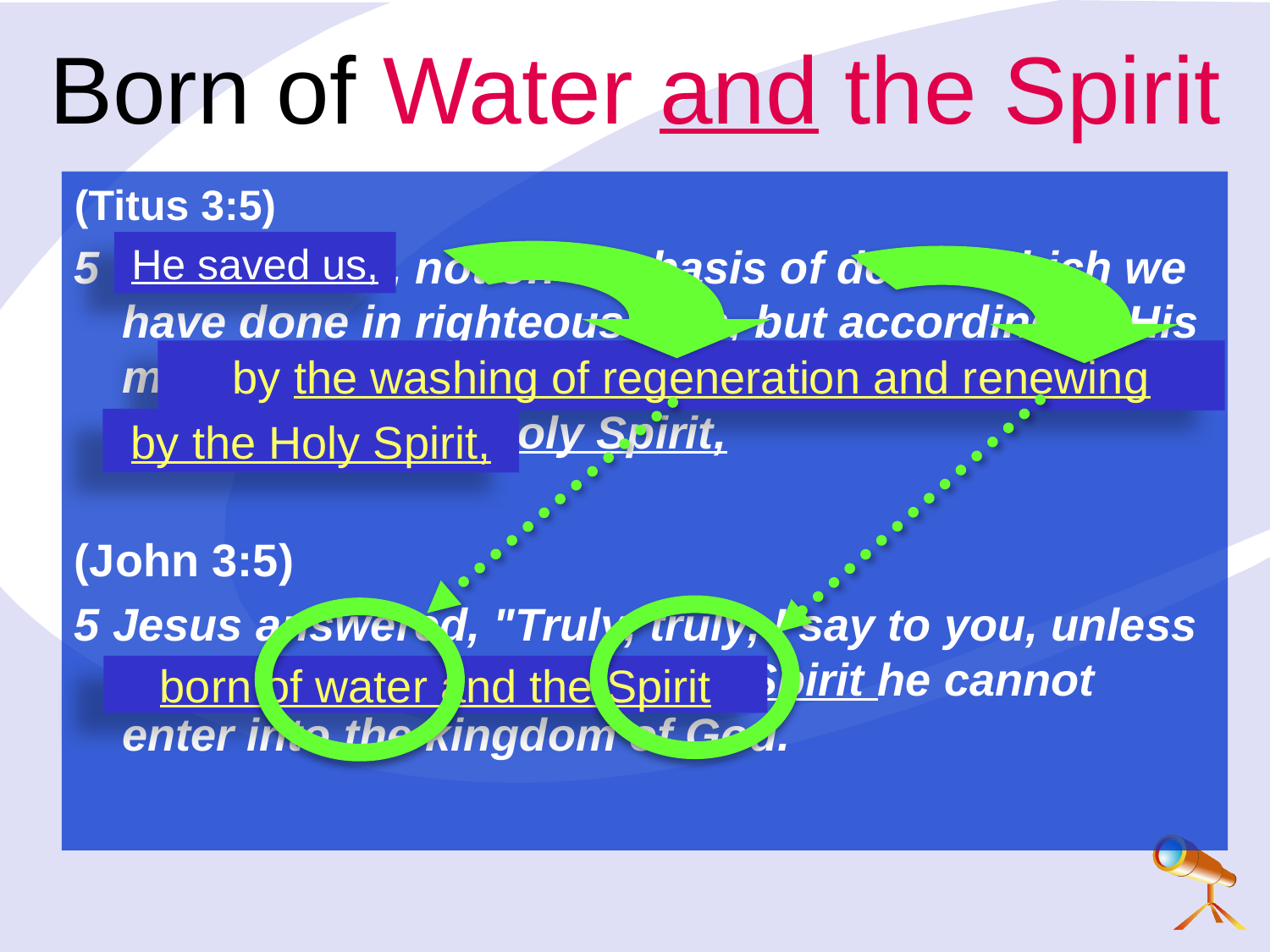

# Born of Water and the Spirit
(Titus 3:5)
5 	He saved us, not on the basis of deeds which we have done in righteousness, but according to His mercy, by the washing of regeneration and renewing by the Holy Spirit,

(John 3:5)
5 Jesus answered, "Truly, truly, I say to you, unless one is born of water and the Spirit he cannot enter into the kingdom of God.
He saved us,

by the washing of regeneration and renewing

by the Holy Spirit,
born of water and the Spirit